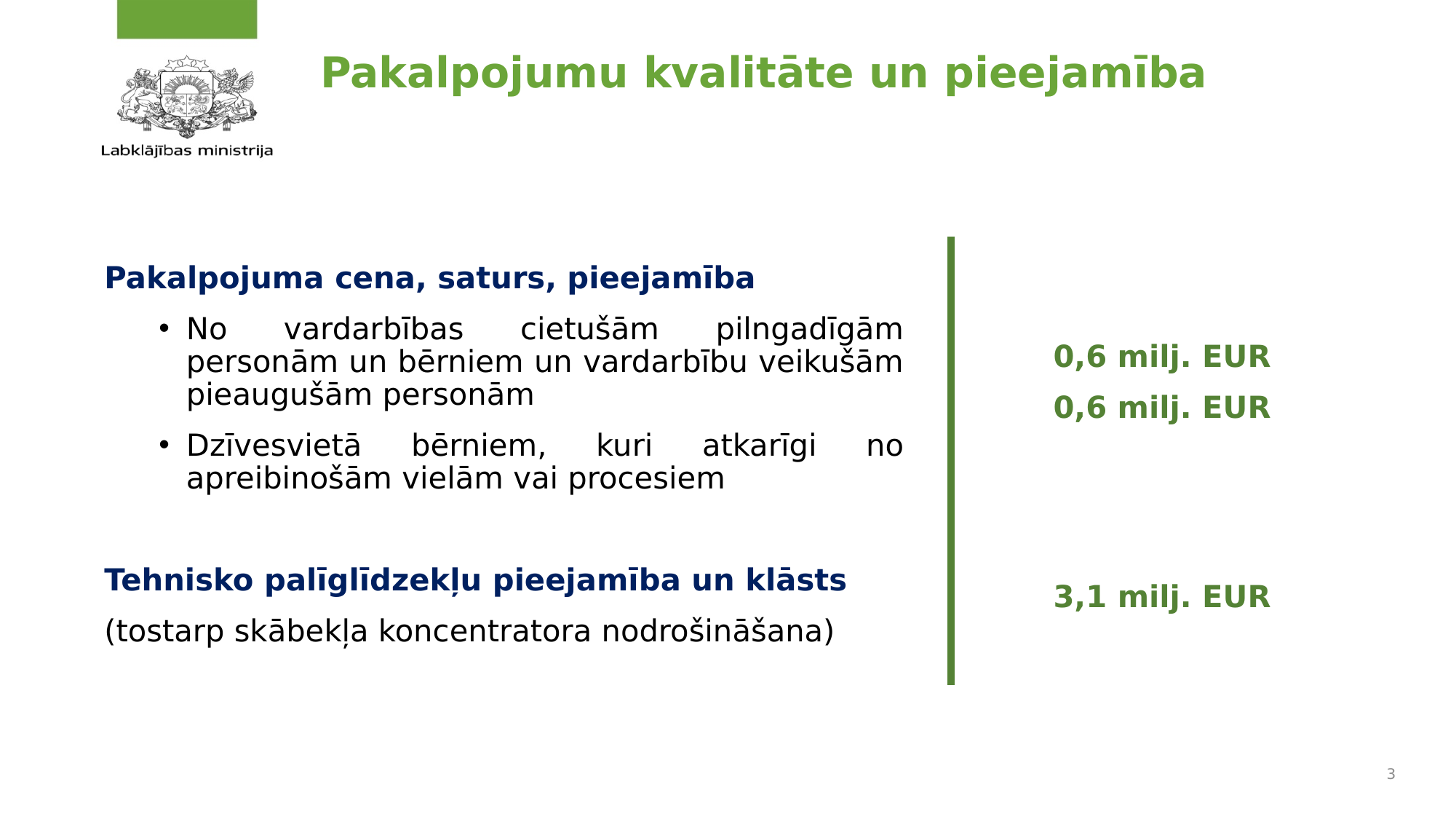

# Pakalpojumu kvalitāte un pieejamība

Pakalpojuma cena, saturs, pieejamība
No vardarbības cietušām pilngadīgām personām un bērniem un vardarbību veikušām pieaugušām personām
Dzīvesvietā bērniem, kuri atkarīgi no apreibinošām vielām vai procesiem

Tehnisko palīglīdzekļu pieejamība un klāsts
(tostarp skābekļa koncentratora nodrošināšana)

0,6 milj. EUR
0,6 milj. EUR

3,1 milj. EUR

3